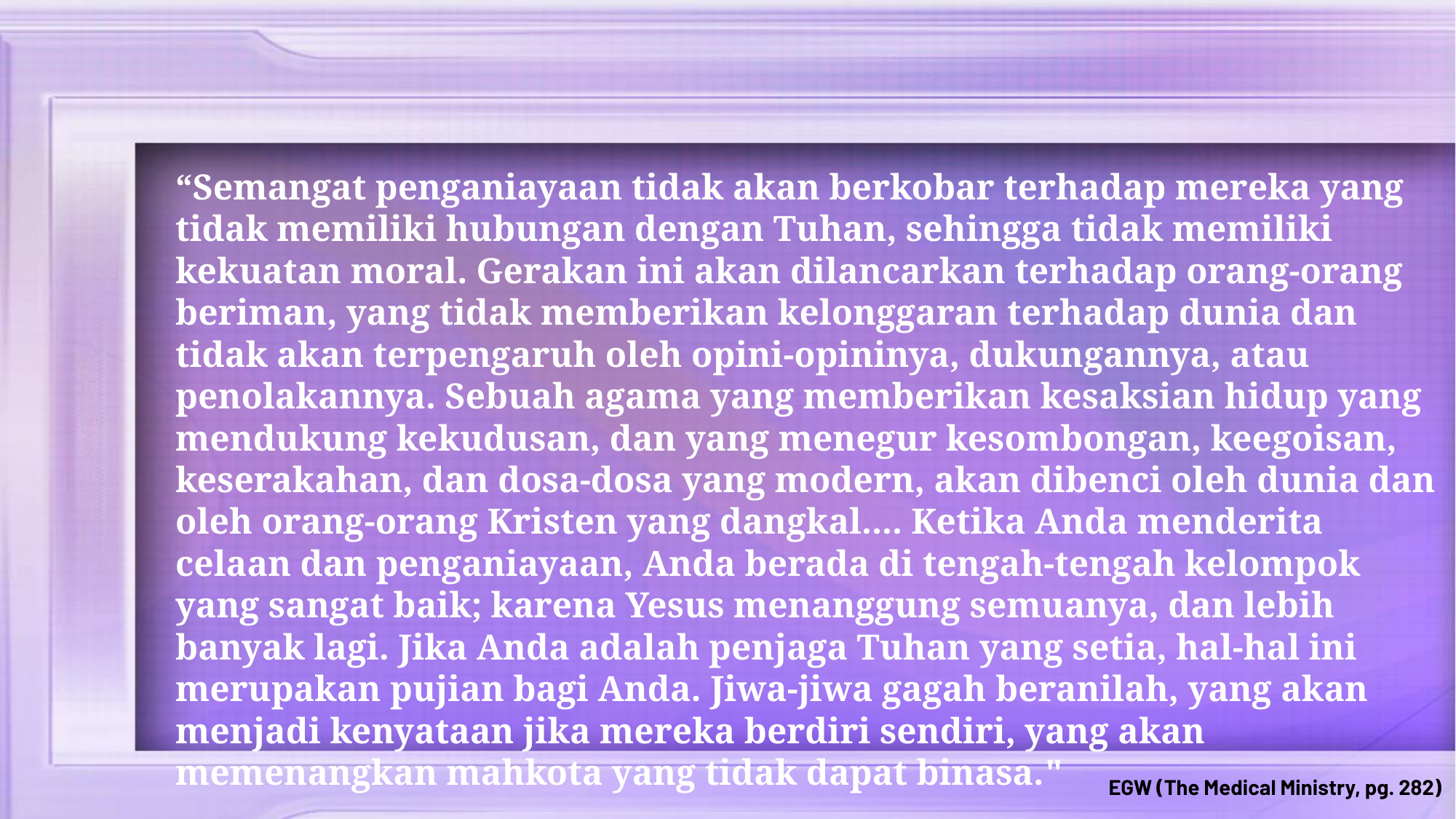

“Semangat penganiayaan tidak akan berkobar terhadap mereka yang tidak memiliki hubungan dengan Tuhan, sehingga tidak memiliki kekuatan moral. Gerakan ini akan dilancarkan terhadap orang-orang beriman, yang tidak memberikan kelonggaran terhadap dunia dan tidak akan terpengaruh oleh opini-opininya, dukungannya, atau penolakannya. Sebuah agama yang memberikan kesaksian hidup yang mendukung kekudusan, dan yang menegur kesombongan, keegoisan, keserakahan, dan dosa-dosa yang modern, akan dibenci oleh dunia dan oleh orang-orang Kristen yang dangkal.... Ketika Anda menderita celaan dan penganiayaan, Anda berada di tengah-tengah kelompok yang sangat baik; karena Yesus menanggung semuanya, dan lebih banyak lagi. Jika Anda adalah penjaga Tuhan yang setia, hal-hal ini merupakan pujian bagi Anda. Jiwa-jiwa gagah beranilah, yang akan menjadi kenyataan jika mereka berdiri sendiri, yang akan memenangkan mahkota yang tidak dapat binasa."
EGW (The Medical Ministry, pg. 282)